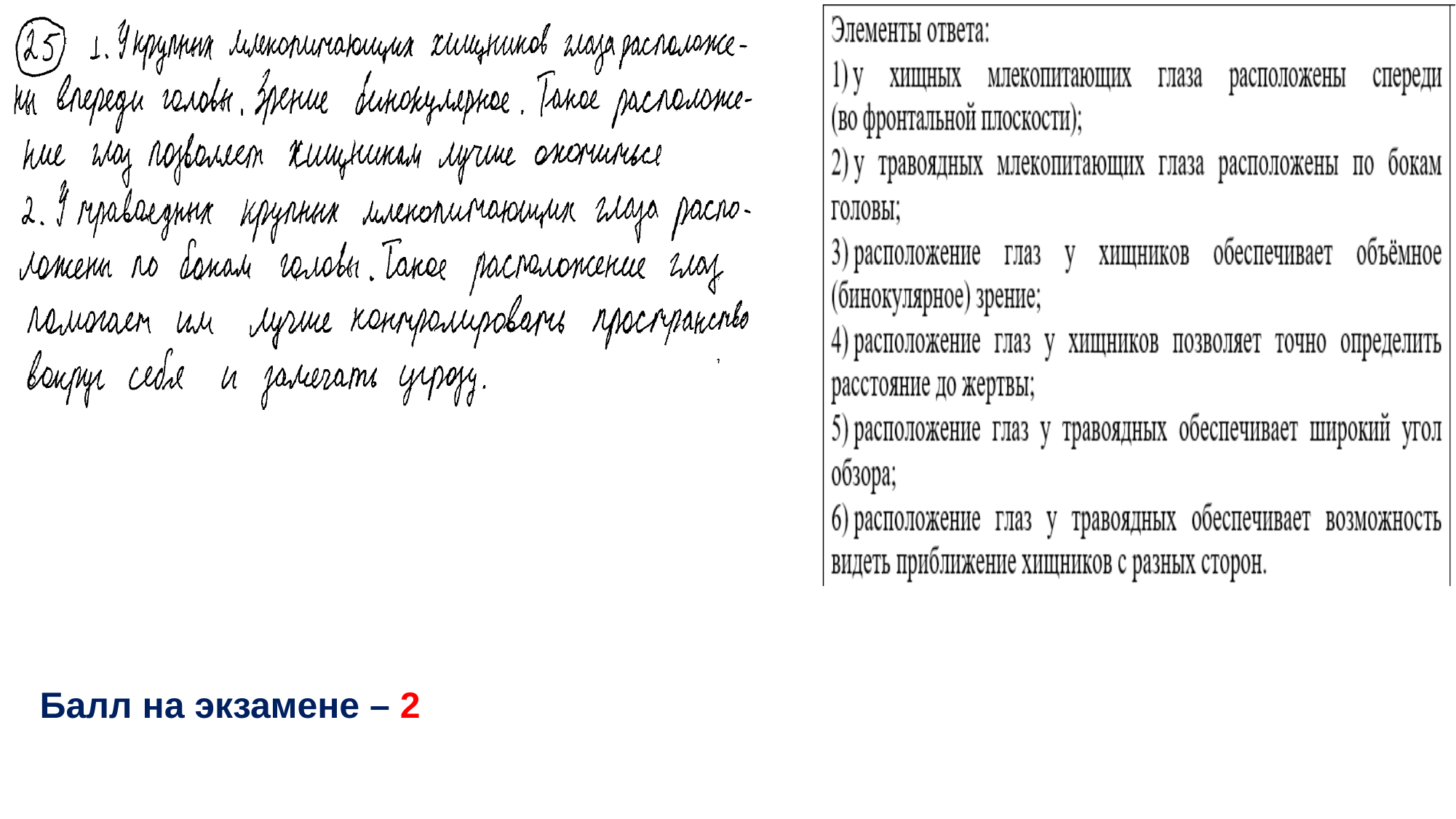

Балл на экзамене – 2

© все права защищены